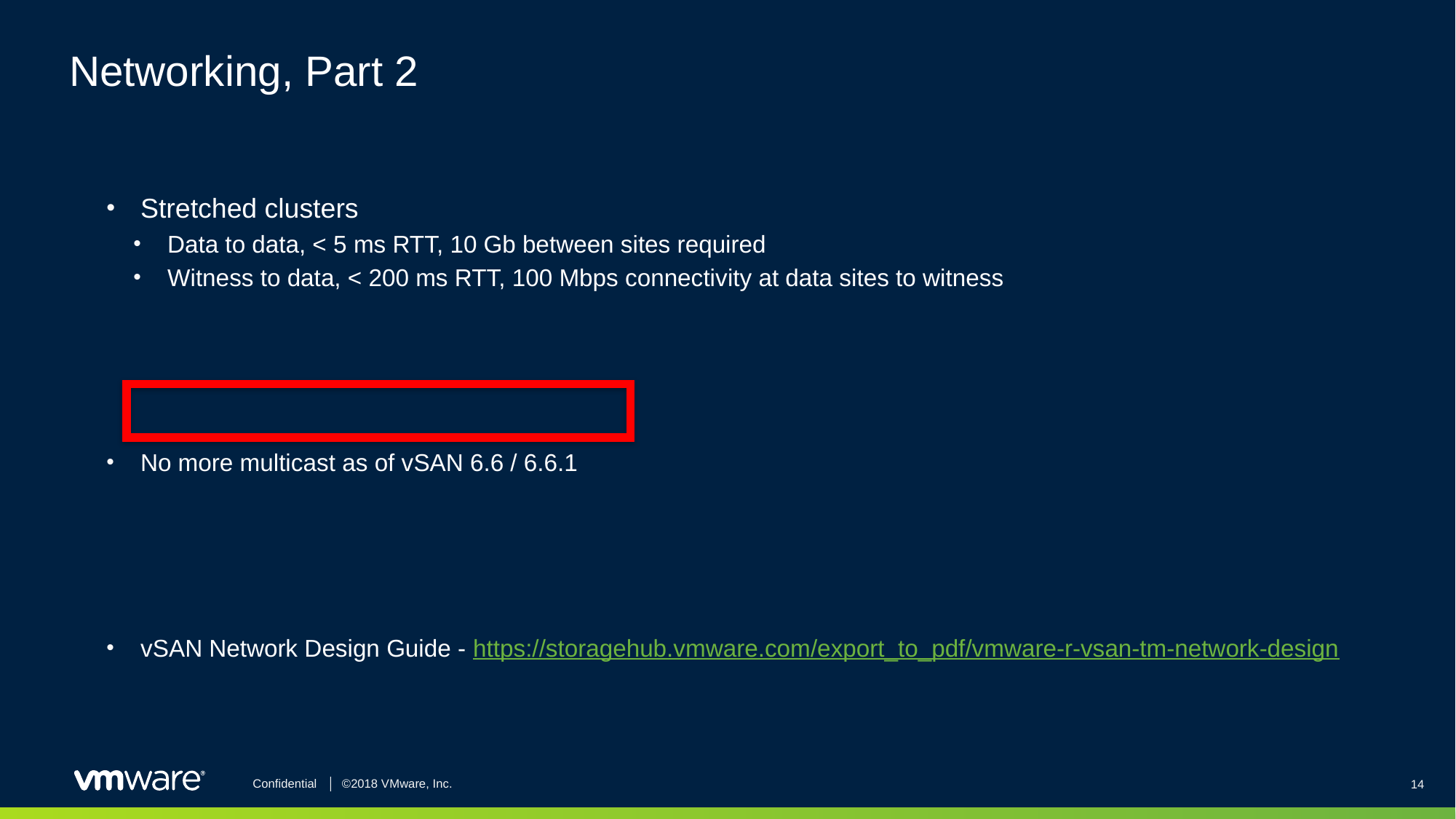

# Networking, Part 2

Stretched clusters
Data to data, < 5 ms RTT, 10 Gb between sites required
Witness to data, < 200 ms RTT, 100 Mbps connectivity at data sites to witness

No more multicast as of vSAN 6.6 / 6.6.1

vSAN Network Design Guide - https://storagehub.vmware.com/export_to_pdf/vmware-r-vsan-tm-network-design